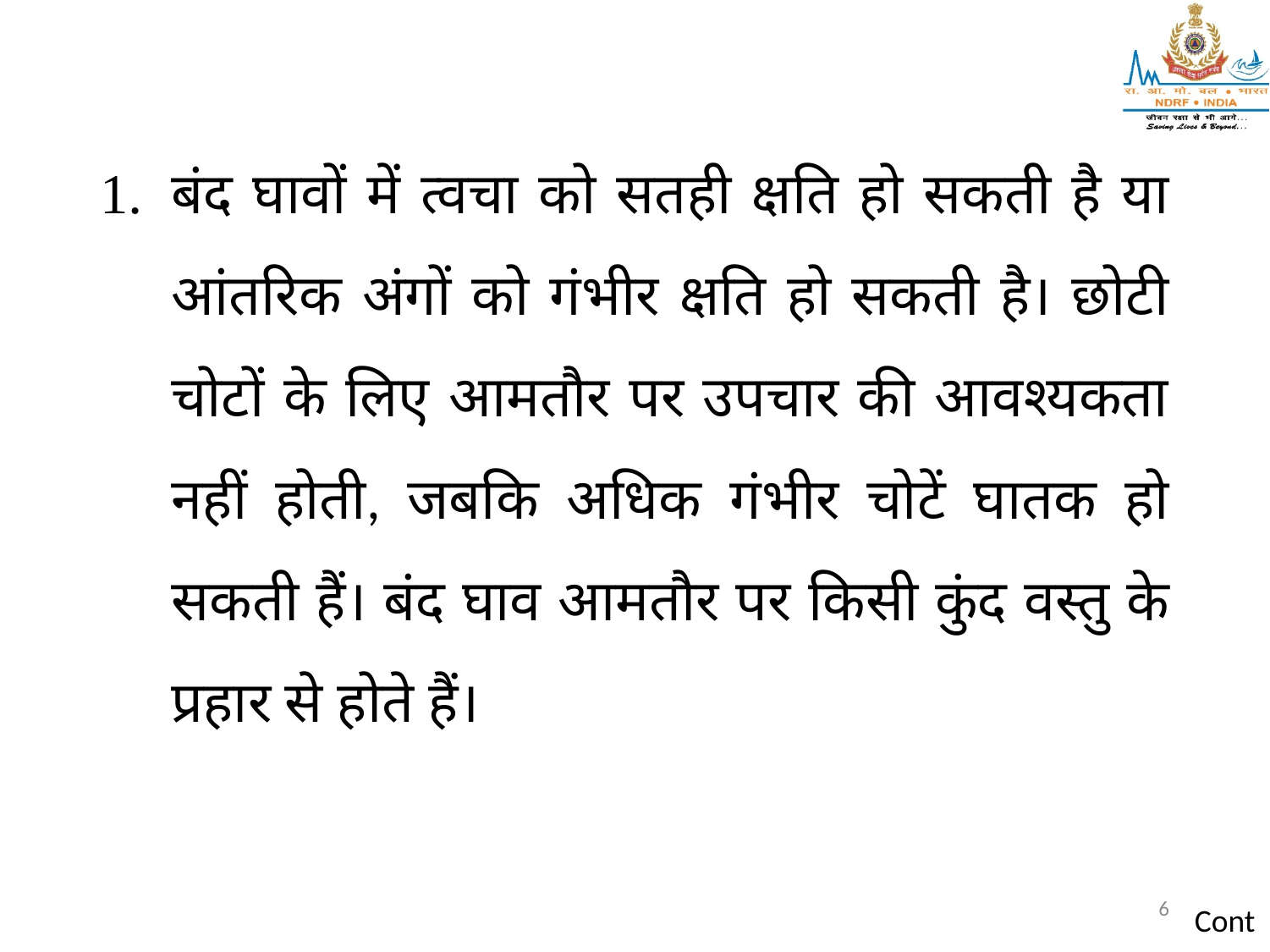

बंद घावों में त्वचा को सतही क्षति हो सकती है या आंतरिक अंगों को गंभीर क्षति हो सकती है। छोटी चोटों के लिए आमतौर पर उपचार की आवश्यकता नहीं होती, जबकि अधिक गंभीर चोटें घातक हो सकती हैं। बंद घाव आमतौर पर किसी कुंद वस्तु के प्रहार से होते हैं।
6
Cont…